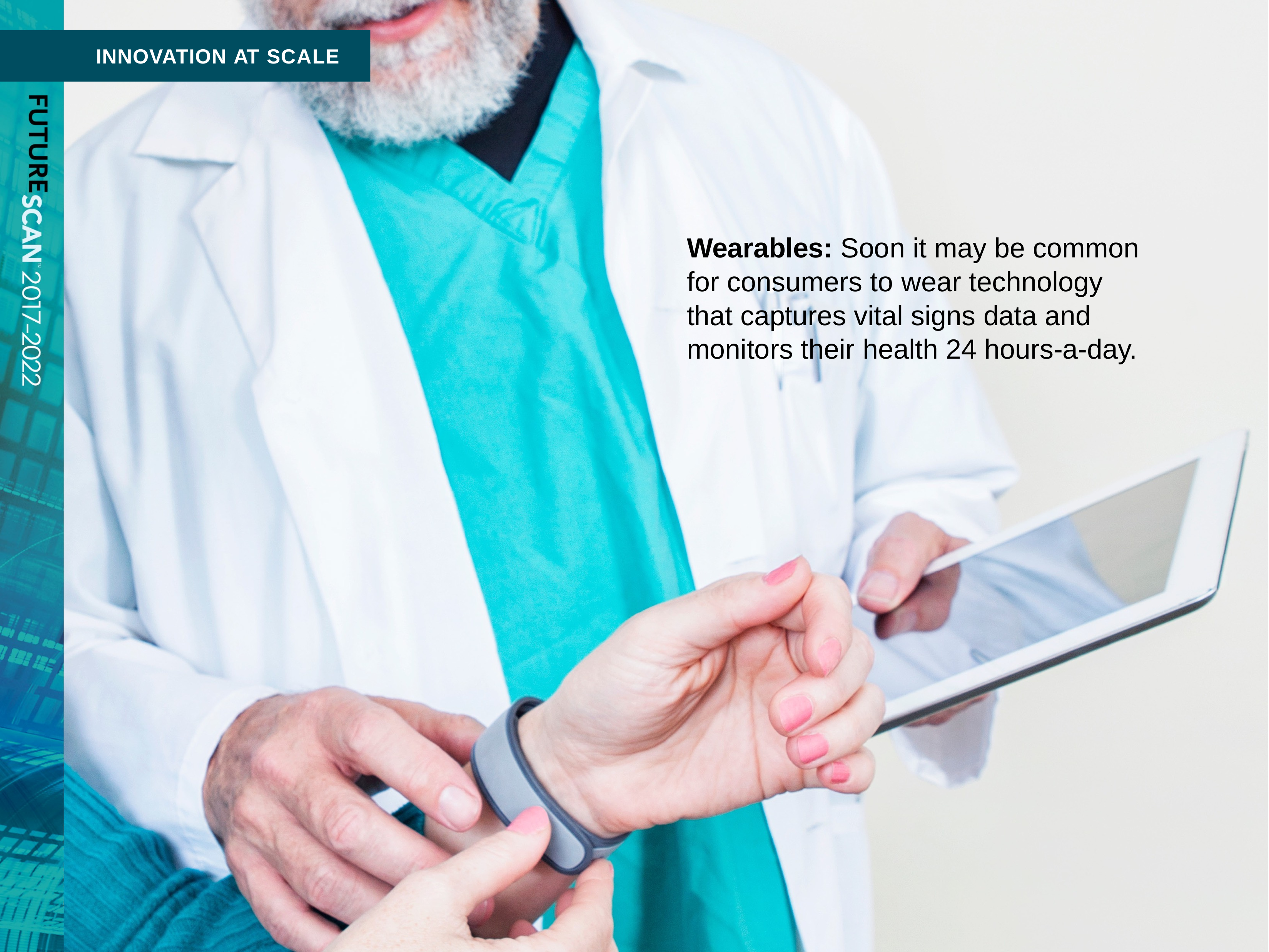

INNOVATION AT SCALE
Wearables: Soon it may be common  for consumers to wear technology  that captures vital signs data and  monitors their health 24 hours-a-day.